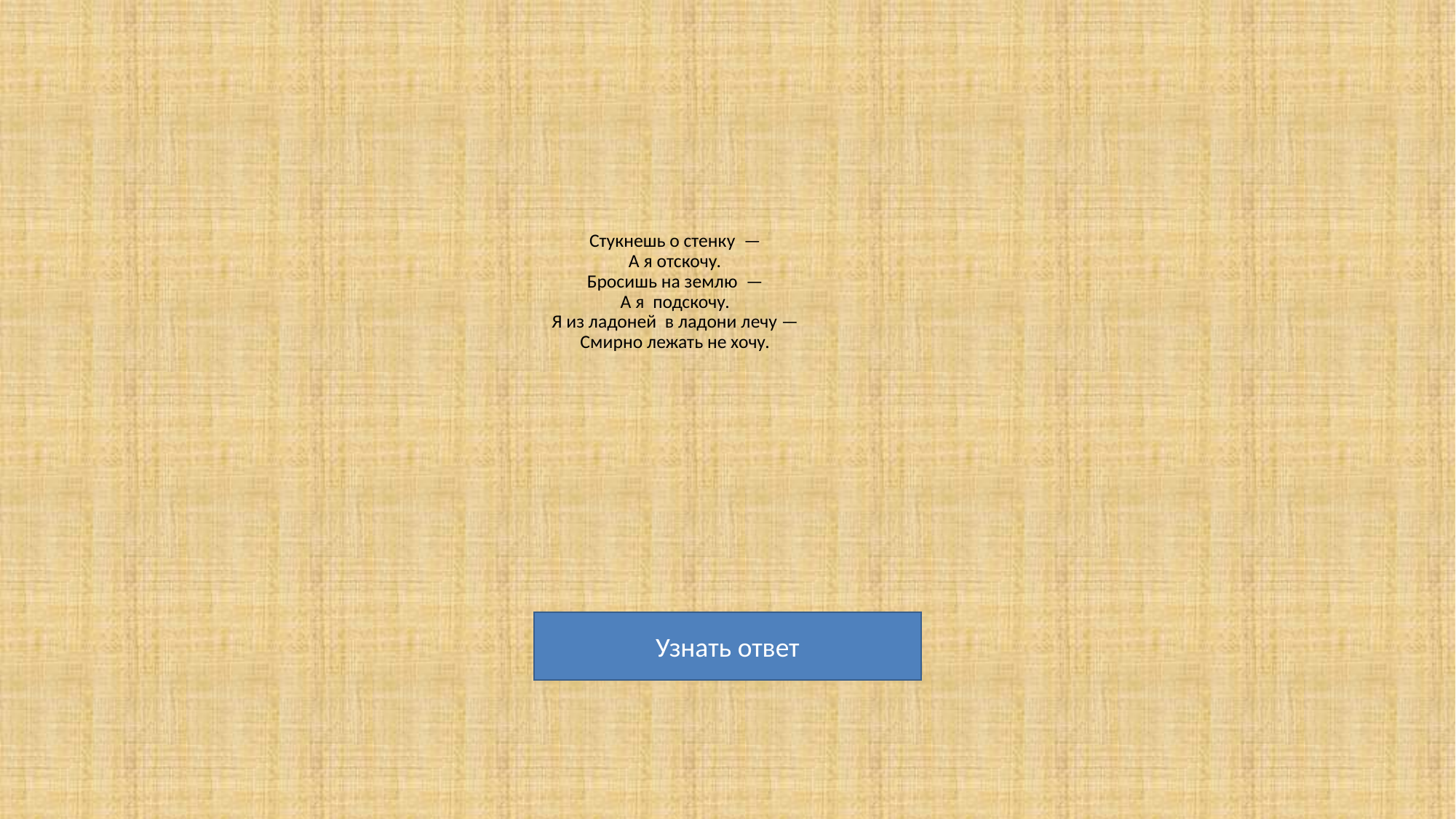

# Стукнешь о стенку  — А я отскочу. Бросишь на землю  — А я  подскочу. Я из ладоней  в ладони лечу — Смирно лежать не хочу.